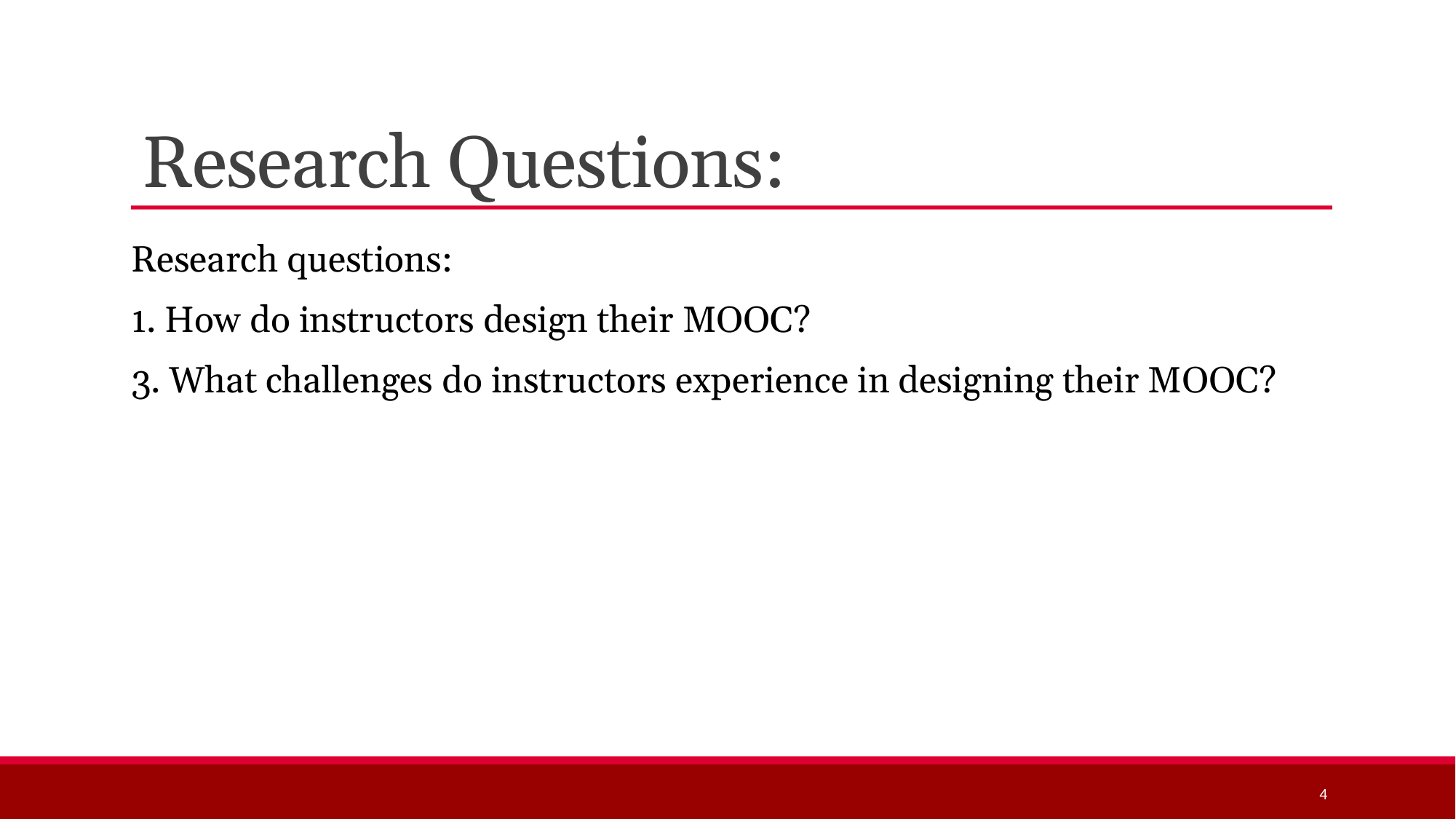

# Research Questions:
Research questions:
1. How do instructors design their MOOC?
3. What challenges do instructors experience in designing their MOOC?
4